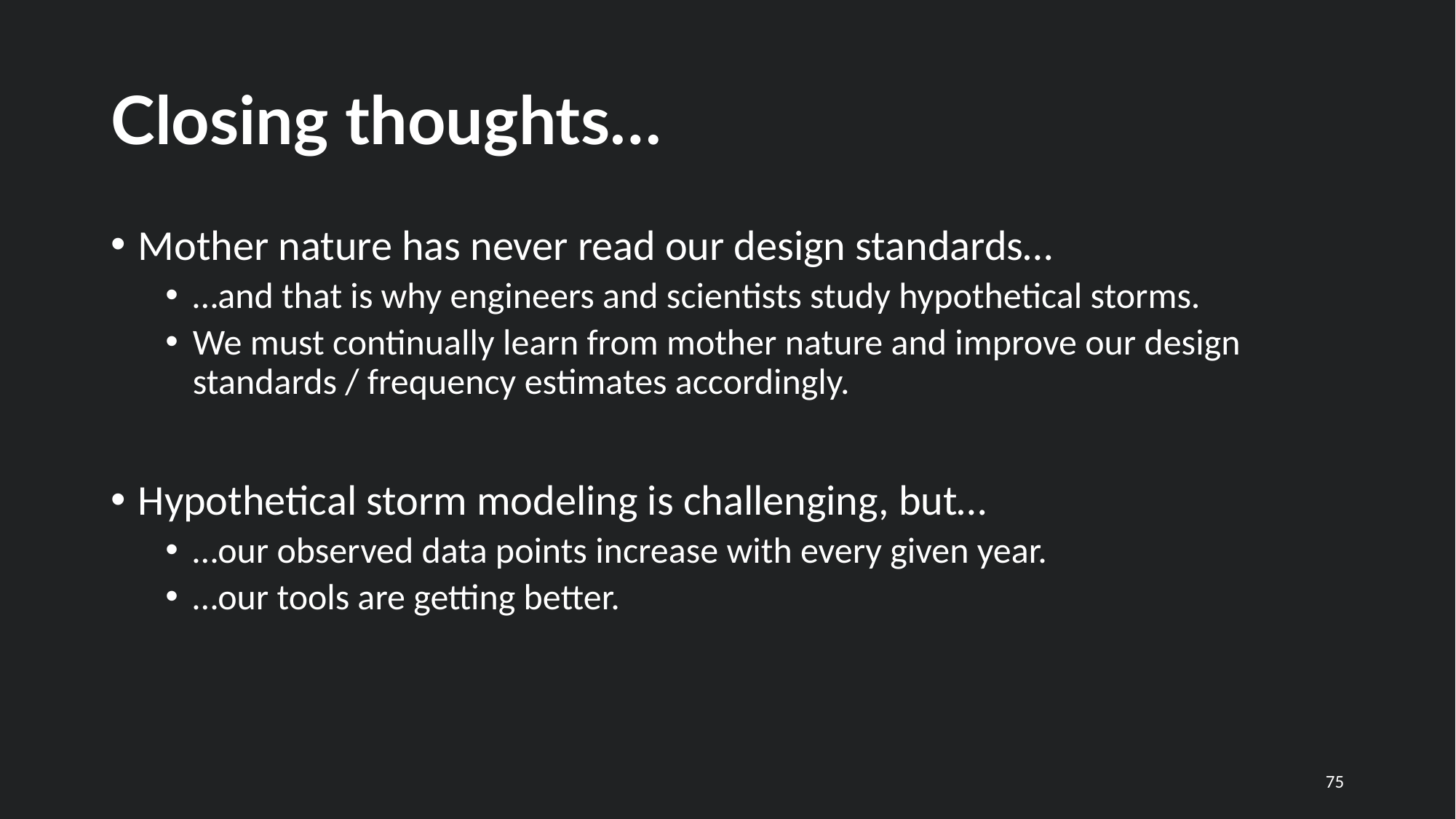

# Closing thoughts…
Mother nature has never read our design standards…
…and that is why engineers and scientists study hypothetical storms.
We must continually learn from mother nature and improve our design standards / frequency estimates accordingly.

Hypothetical storm modeling is challenging, but…
…our observed data points increase with every given year.
…our tools are getting better.

75